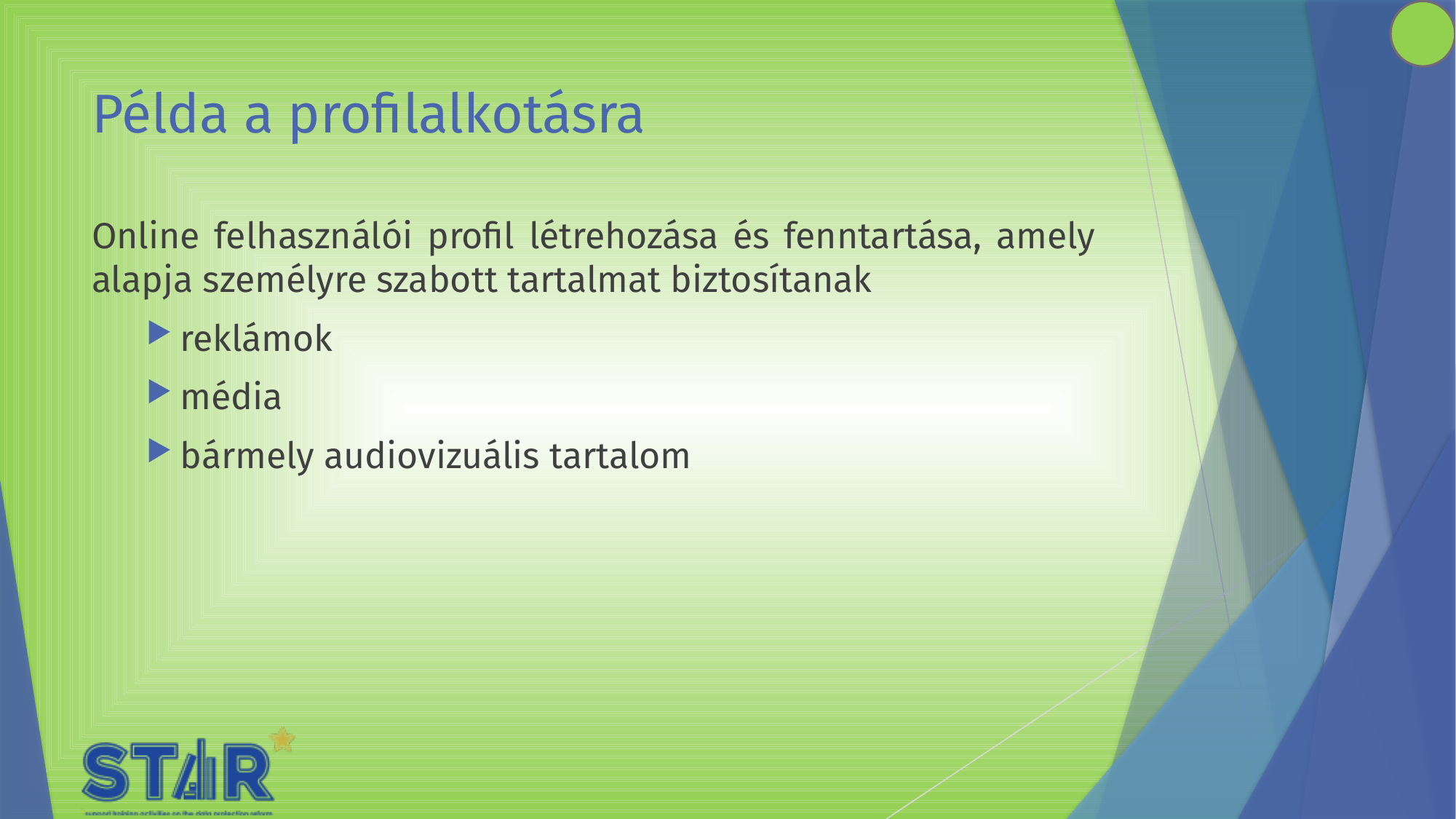

# Példa a profilalkotásra
Online felhasználói profil létrehozása és fenntartása, amely alapja személyre szabott tartalmat biztosítanak
reklámok
média
bármely audiovizuális tartalom